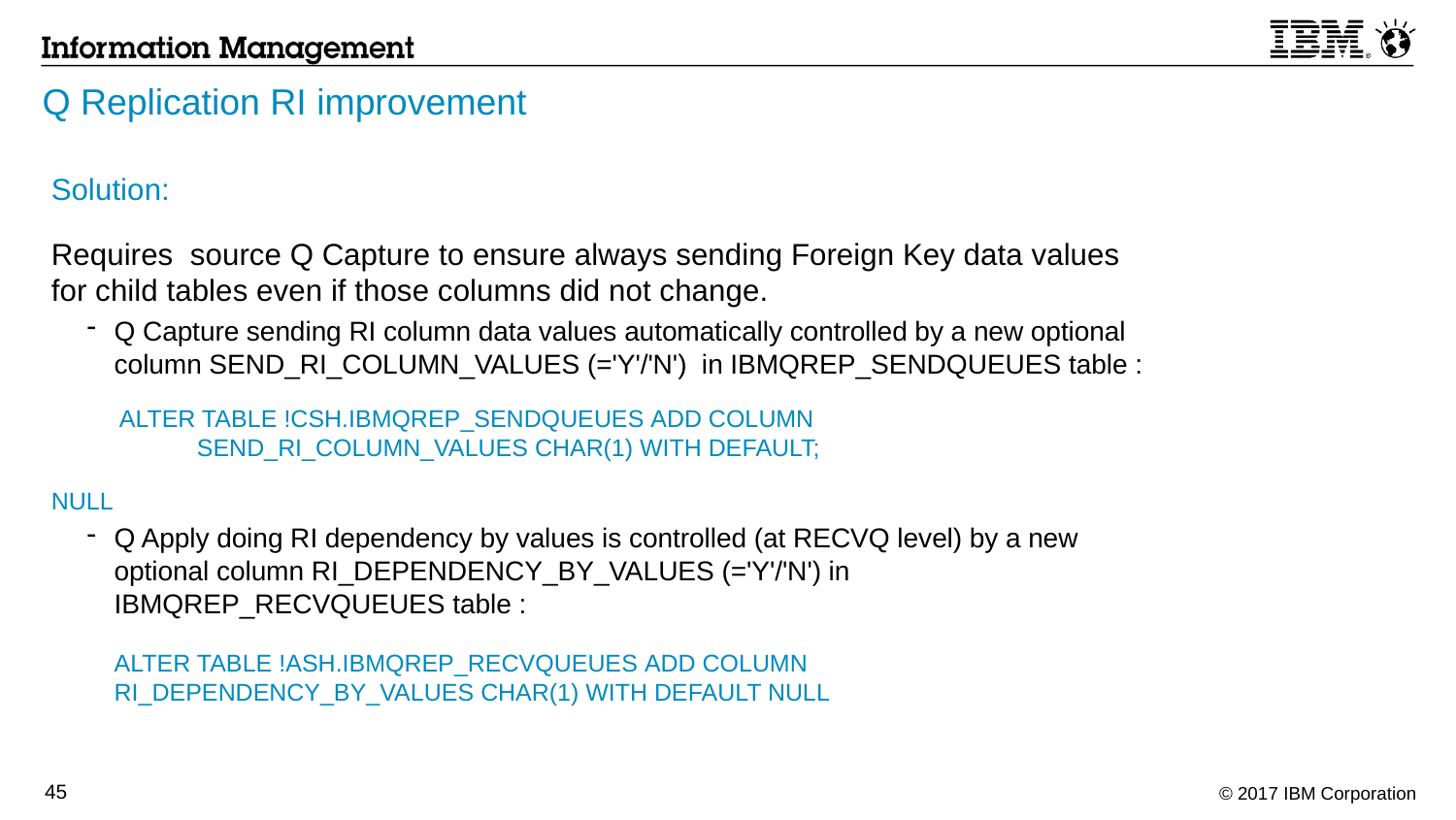

# Q Replication RI improvement
Solution:
Requires  source Q Capture to ensure always sending Foreign Key data values for child tables even if those columns did not change.
Q Capture sending RI column data values automatically controlled by a new optional column SEND_RI_COLUMN_VALUES (='Y'/'N')  in IBMQREP_SENDQUEUES table :
          ALTER TABLE !CSH.IBMQREP_SENDQUEUES ADD COLUMN                                                       	SEND_RI_COLUMN_VALUES CHAR(1) WITH DEFAULT;
NULL
Q Apply doing RI dependency by values is controlled (at RECVQ level) by a new optional column RI_DEPENDENCY_BY_VALUES (='Y'/'N') in IBMQREP_RECVQUEUES table :
 
ALTER TABLE !ASH.IBMQREP_RECVQUEUES ADD COLUMN RI_DEPENDENCY_BY_VALUES CHAR(1) WITH DEFAULT NULL